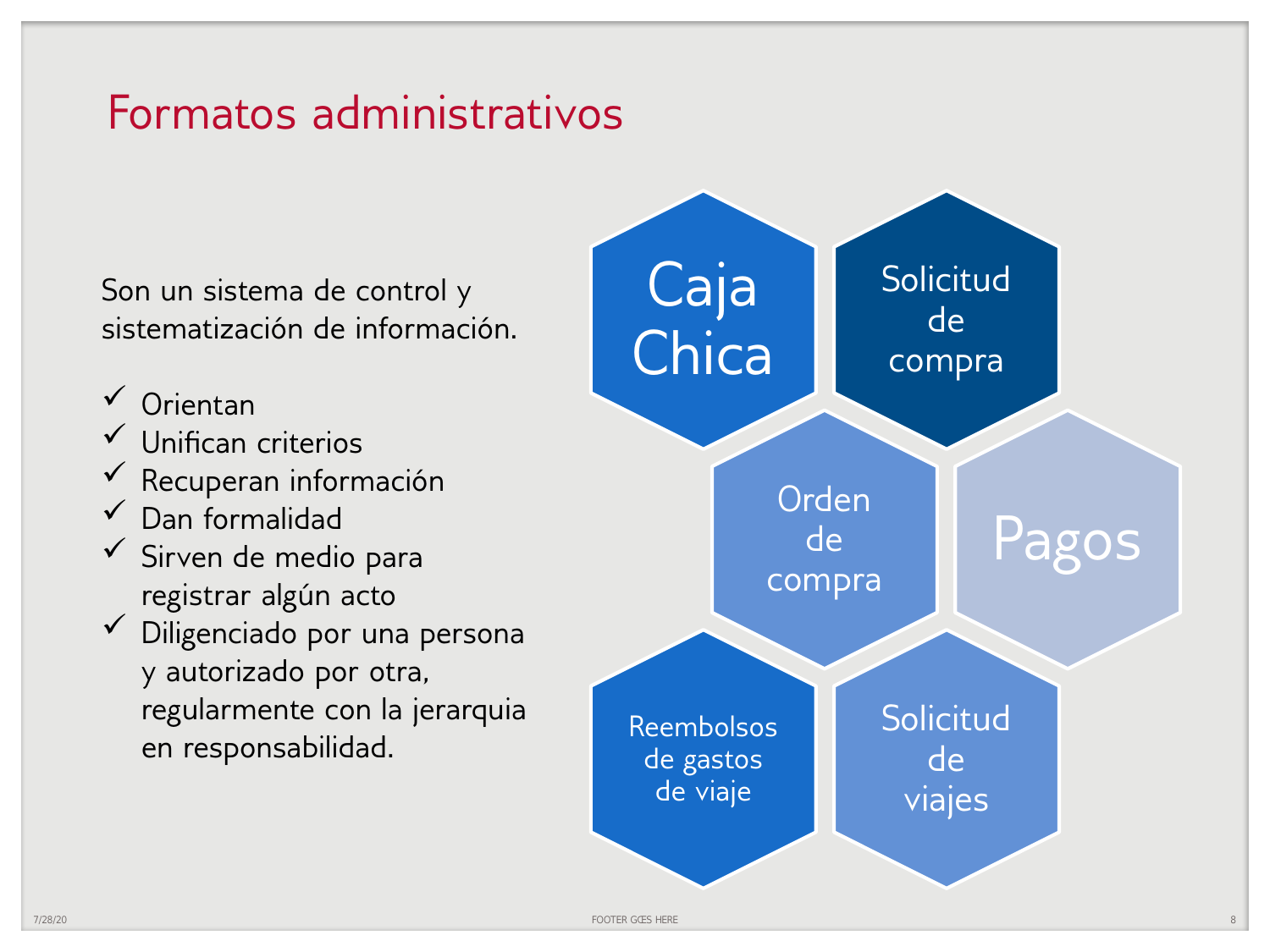

# Formatos administrativos
Solicitud de compra
Caja Chica
Orden de compra
Pagos
Solicitud de viajes
Reembolsos de gastos de viaje
Son un sistema de control y sistematización de información.

Orientan
Unifican criterios
Recuperan información
Dan formalidad
Sirven de medio para registrar algún acto
Diligenciado por una persona y autorizado por otra, regularmente con la jerarquia en responsabilidad.

7/28/20
FOOTER GOES HERE
8